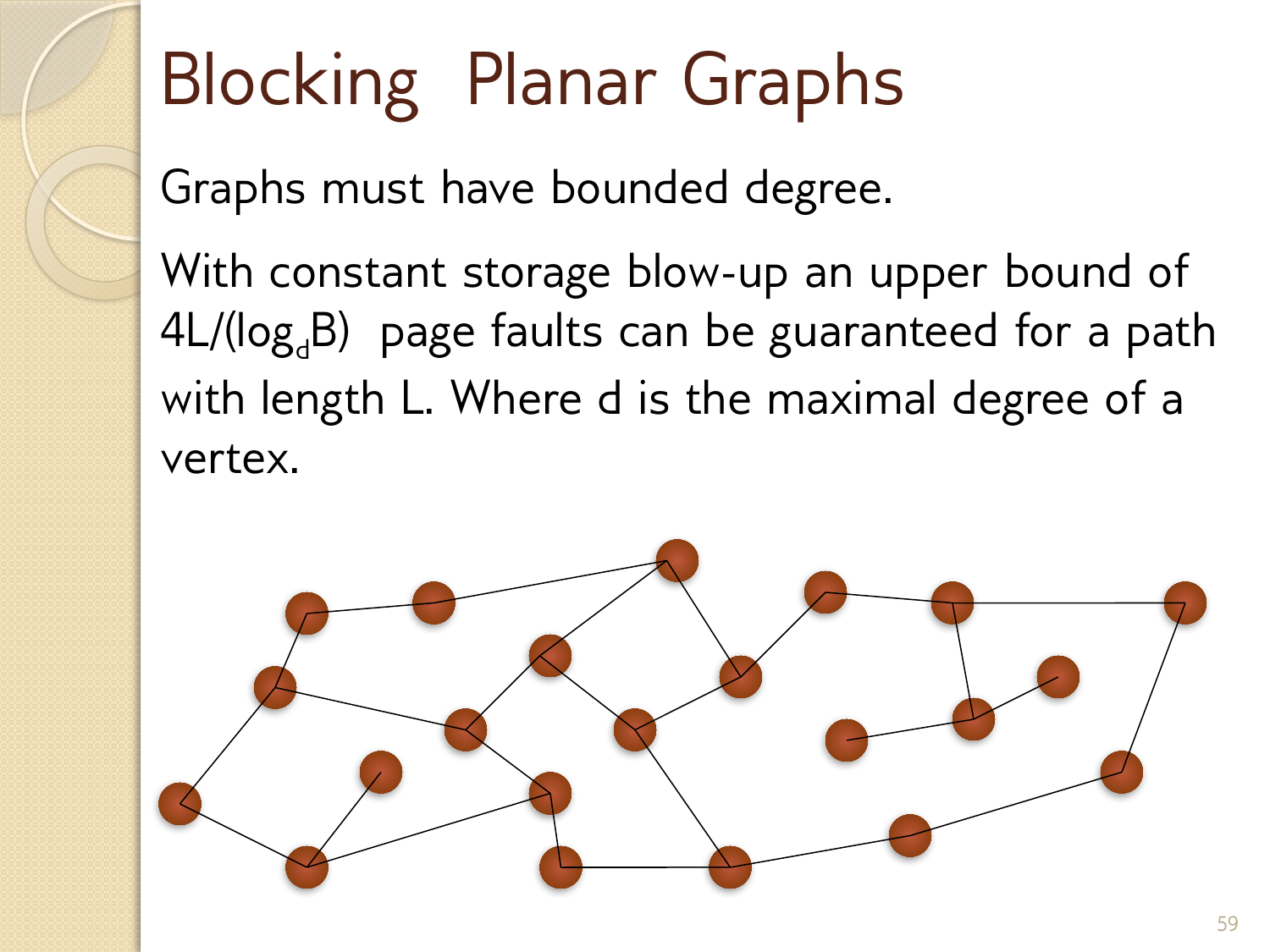

# Blocking  Planar Graphs
Graphs must have bounded degree.
With constant storage blow-up an upper bound of 4L/(logdB)  page faults can be guaranteed for a path with length L. Where d is the maximal degree of a vertex.

59